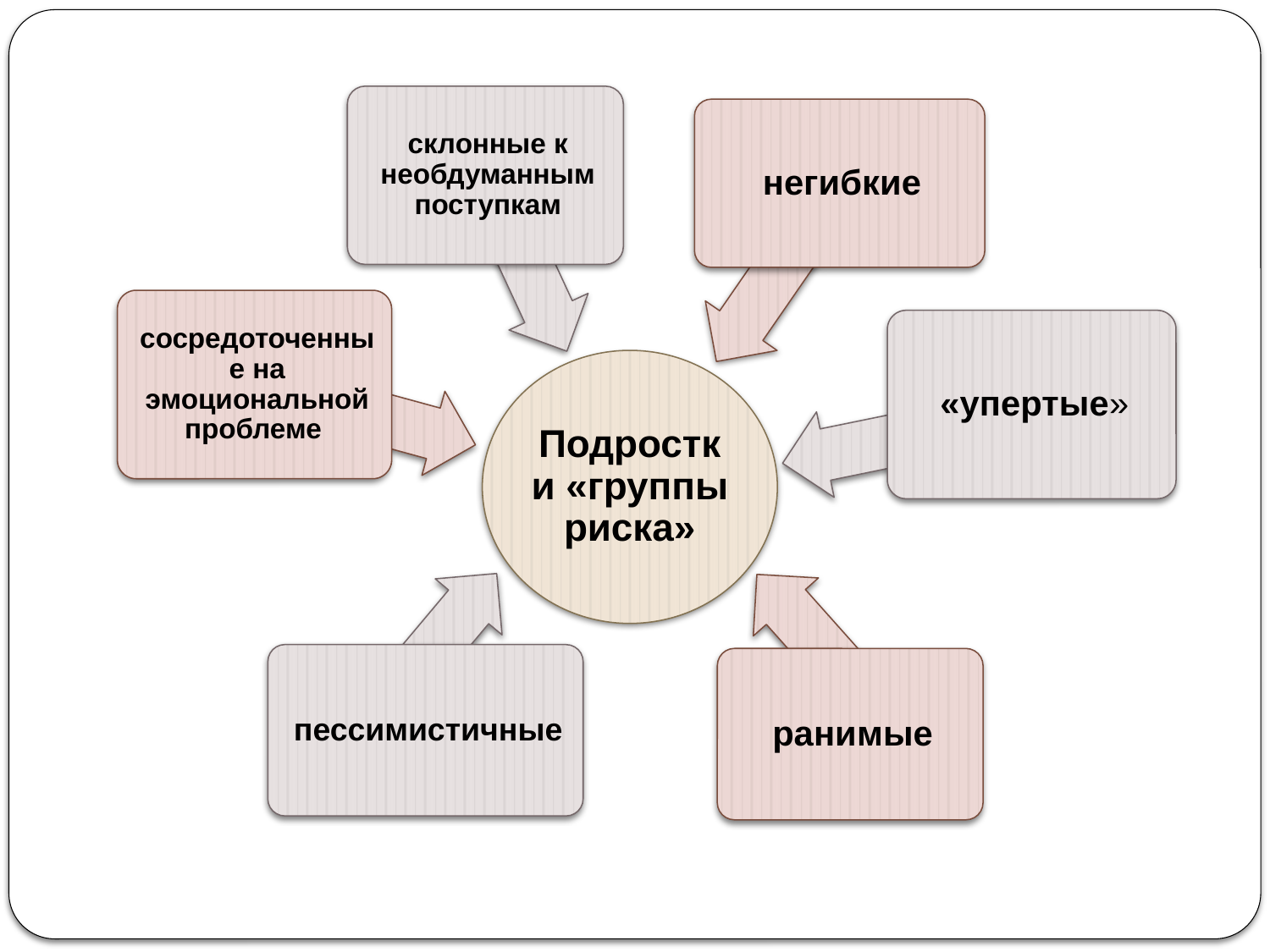

Подростки «группы риска»
пессимистичные
сосредоточенные на эмоциональной проблеме
склонные к необдуманным поступкам
негибкие
«упертые»
ранимые
#